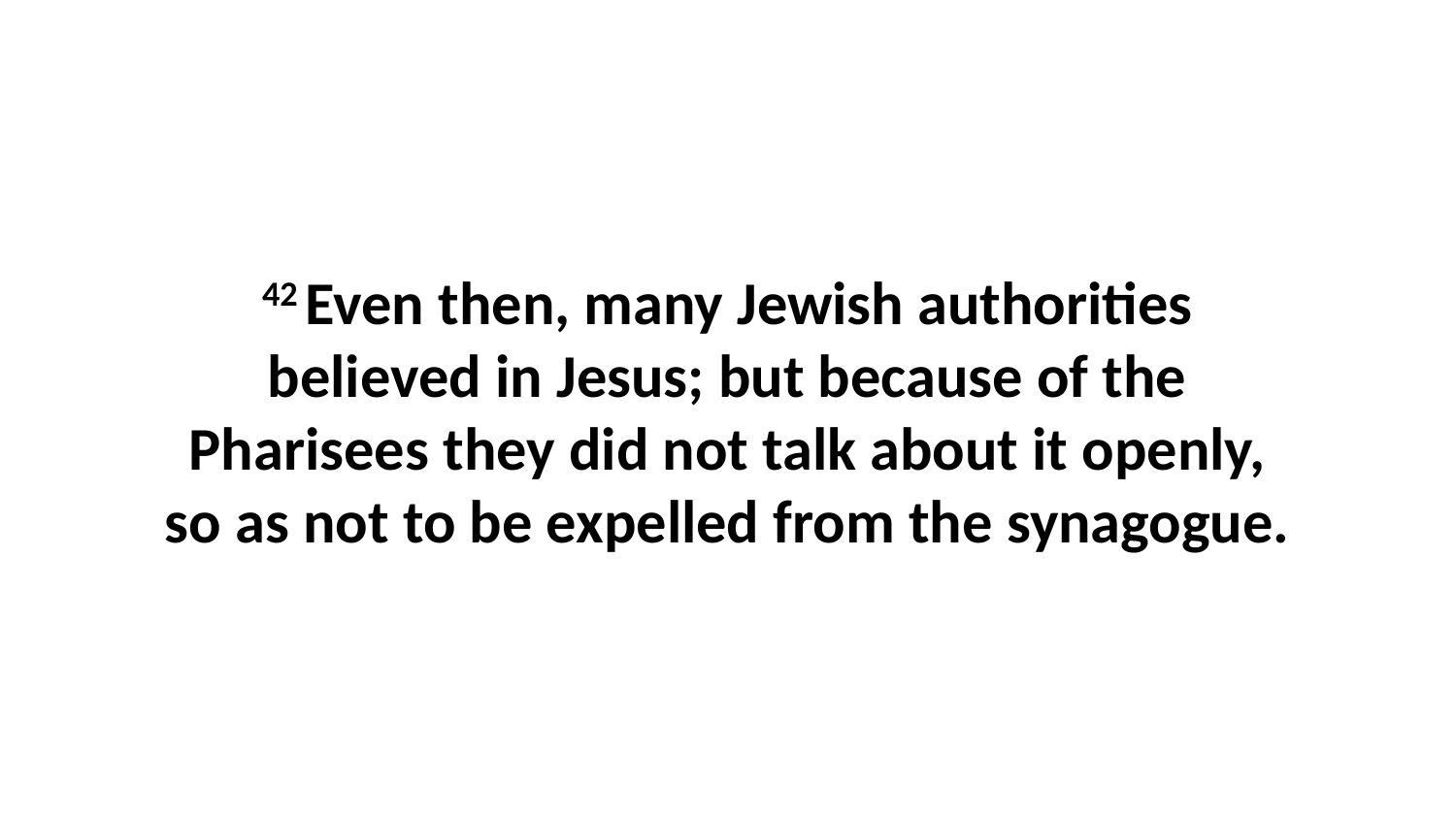

42 Even then, many Jewish authorities believed in Jesus; but because of the Pharisees they did not talk about it openly, so as not to be expelled from the synagogue.